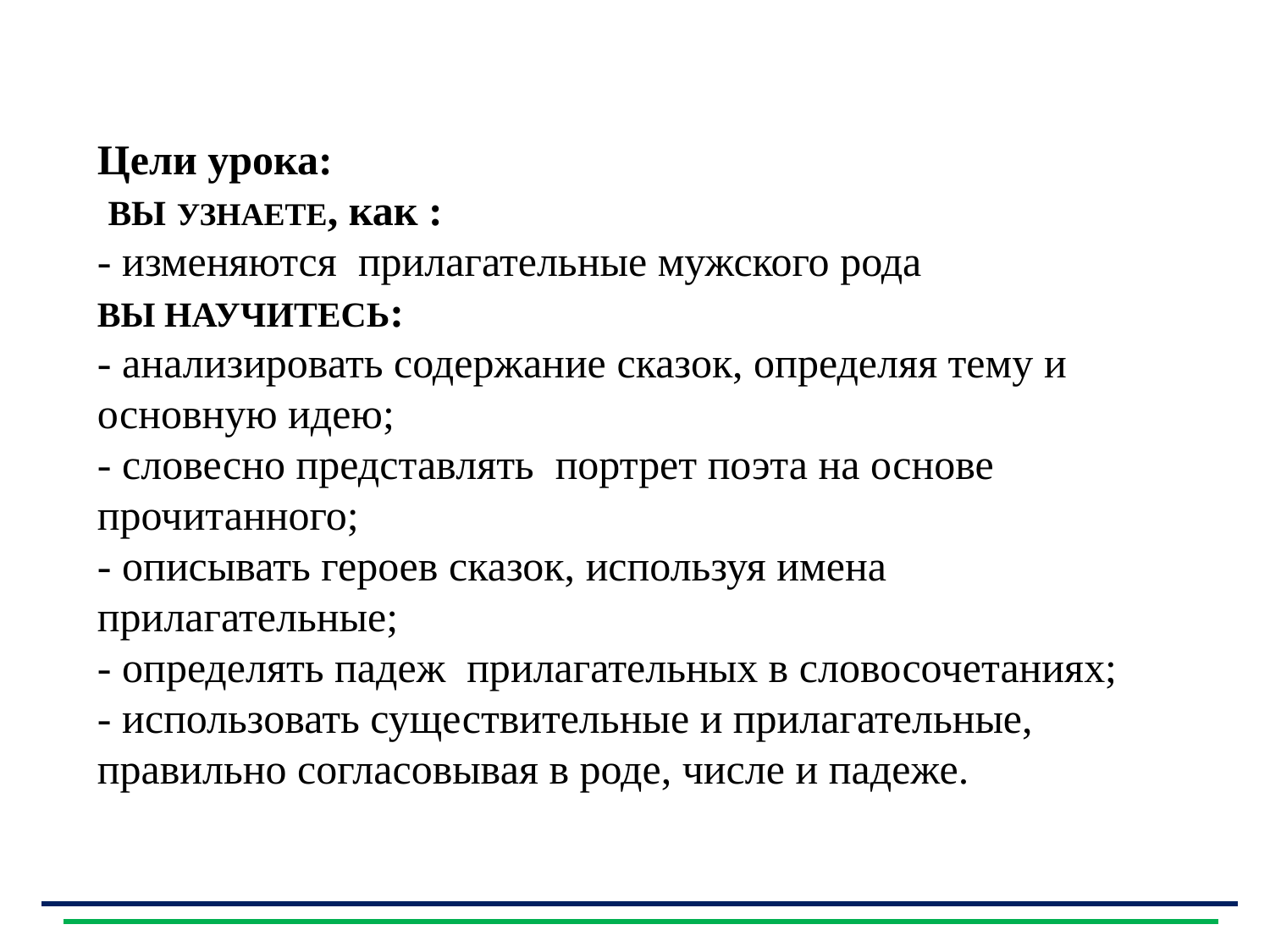

Цели урока:
 ВЫ УЗНАЕТЕ, как :
- изменяются  прилагательные мужского рода
ВЫ НАУЧИТЕСЬ:
- анализировать содержание сказок, определяя тему и основную идею;
- словесно представлять  портрет поэта на основе прочитанного;
- описывать героев сказок, используя имена прилагательные;
- определять падеж  прилагательных в словосочетаниях;
- использовать существительные и прилагательные, правильно согласовывая в роде, числе и падеже.